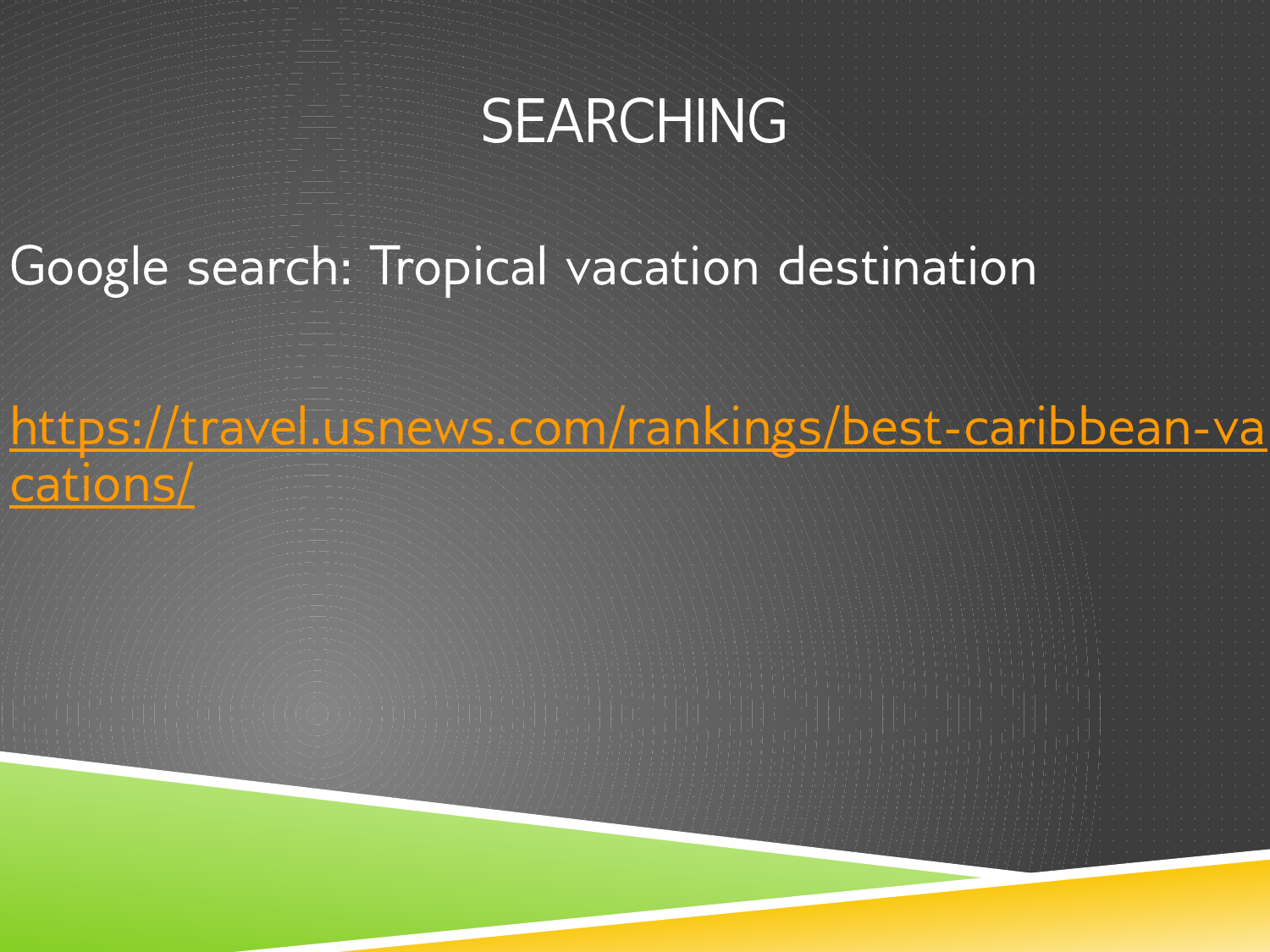

# Searching
Google search: Tropical vacation destination

https://travel.usnews.com/rankings/best-caribbean-vacations/